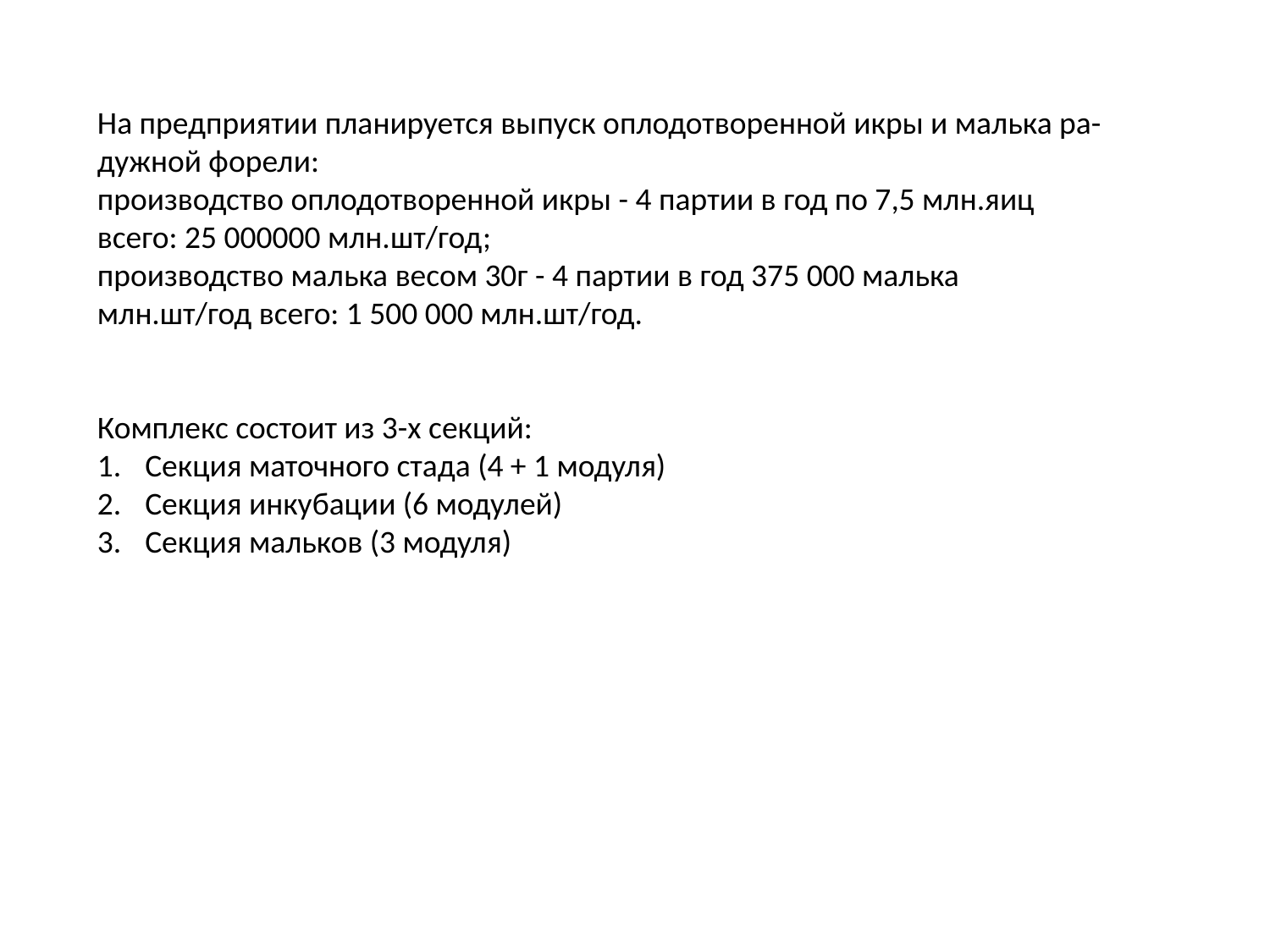

На предприятии планируется выпуск оплодотворенной икры и малька ра-дужной форели:
производство оплодотворенной икры - 4 партии в год по 7,5 млн.яиц
всего: 25 000000 млн.шт/год;
производство малька весом 30г - 4 партии в год 375 000 малька млн.шт/год всего: 1 500 000 млн.шт/год.

Комплекс состоит из 3-х секций:
Секция маточного стада (4 + 1 модуля)
Секция инкубации (6 модулей)
Секция мальков (3 модуля)